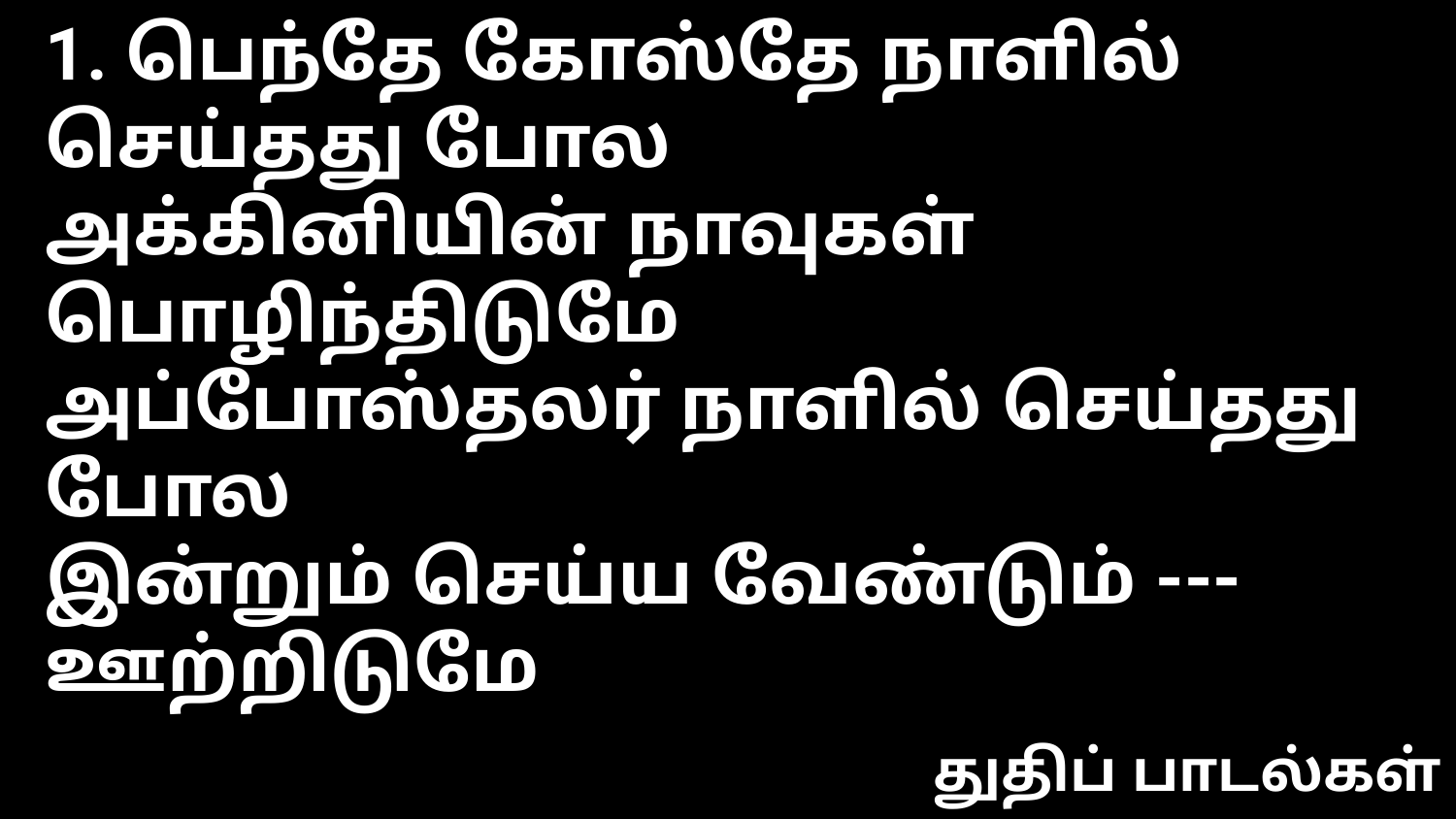

1. பெந்தே கோஸ்தே நாளில் செய்தது போல
அக்கினியின் நாவுகள் பொழிந்திடுமே
அப்போஸ்தலர் நாளில் செய்தது போல
இன்றும் செய்ய வேண்டும் --- ஊற்றிடுமே

துதிப் பாடல்கள்